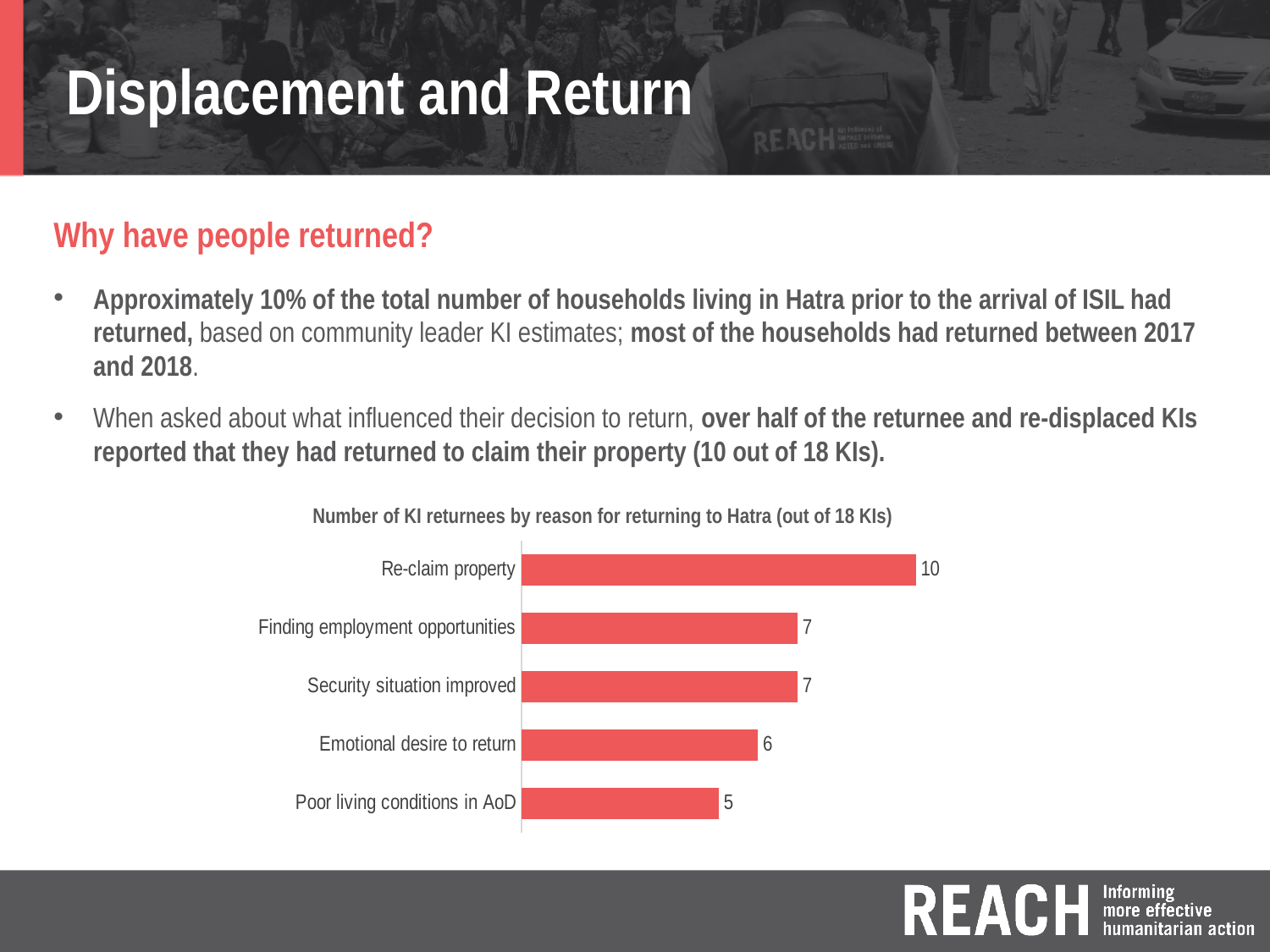

# Displacement and Return
Why have people returned?
Approximately 10% of the total number of households living in Hatra prior to the arrival of ISIL had returned, based on community leader KI estimates; most of the households had returned between 2017 and 2018.
When asked about what influenced their decision to return, over half of the returnee and re-displaced KIs reported that they had returned to claim their property (10 out of 18 KIs).
Number of KI returnees by reason for returning to Hatra (out of 18 KIs)

### Chart

| Category | % KIs |
|---|---|
| Re-claim property | 0.5555555555555556 |
| Finding employment opportunities | 0.3888888888888889 |
| Security situation improved | 0.3888888888888889 |
| Emotional desire to return | 0.3333333333333333 |
| Poor living conditions in AoD | 0.2777777777777778 |